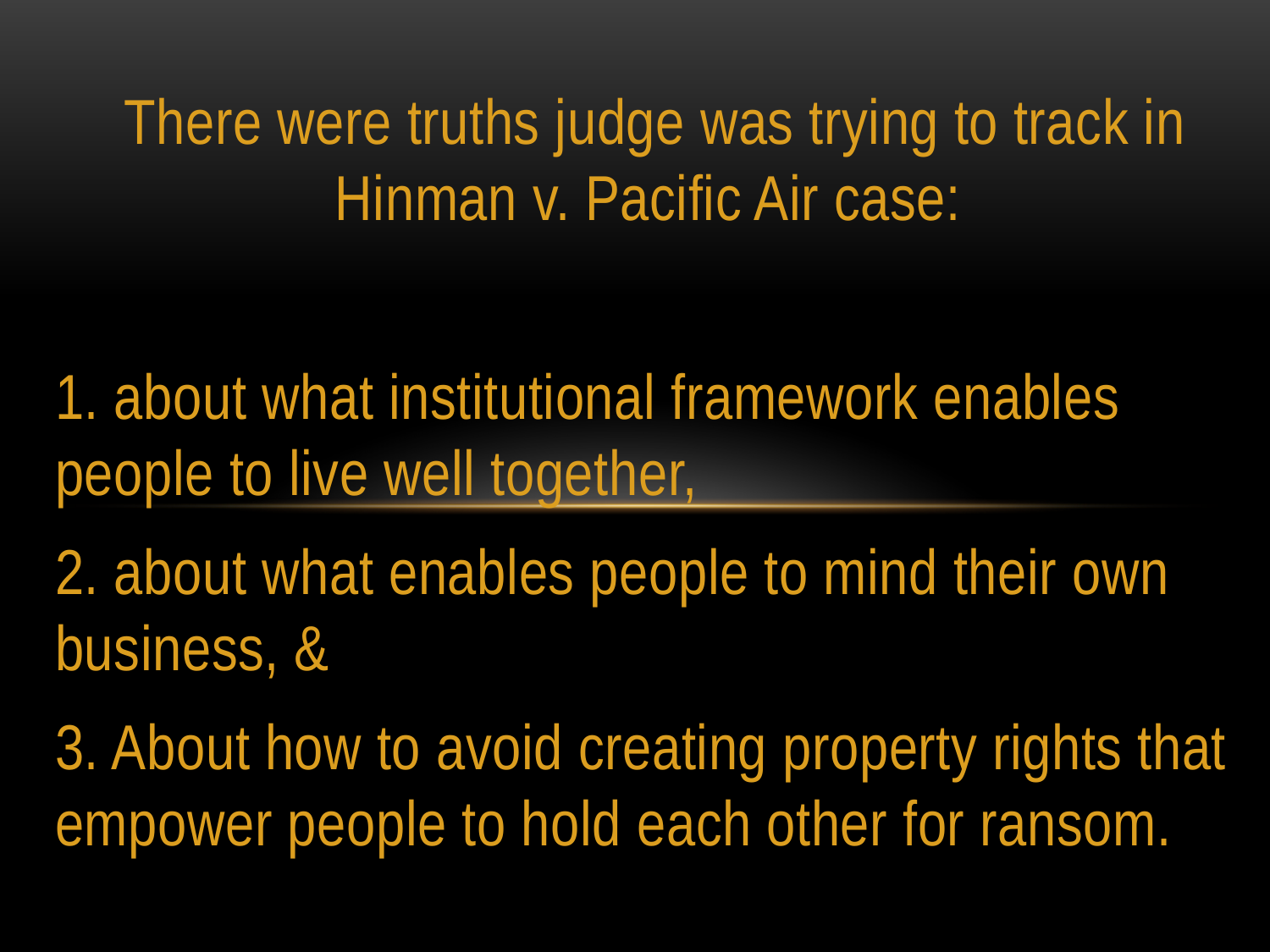

There were truths judge was trying to track in Hinman v. Pacific Air case:

1. about what institutional framework enables people to live well together,
2. about what enables people to mind their own business, &
3. About how to avoid creating property rights that empower people to hold each other for ransom.